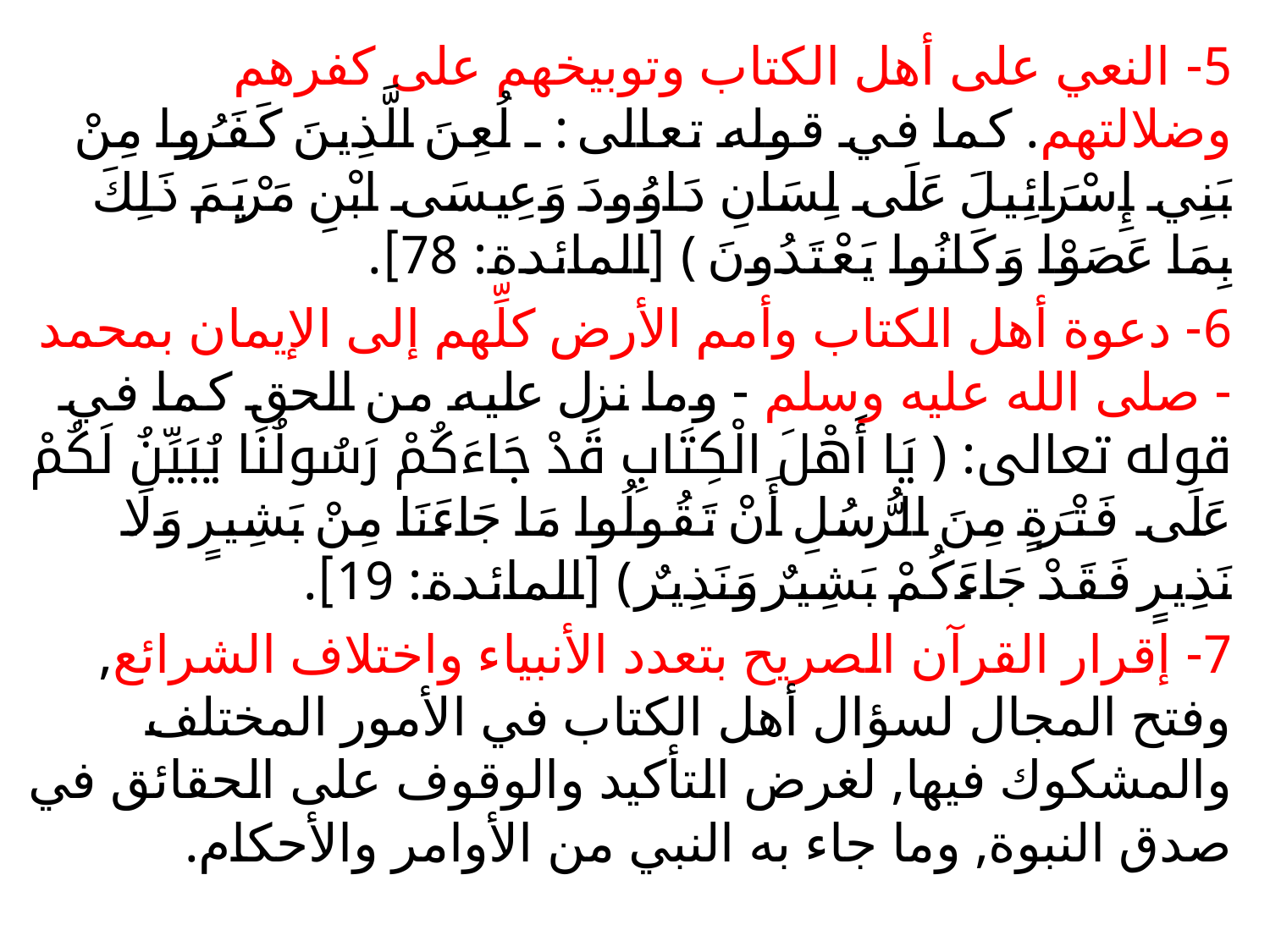

5- النعي على أهل الكتاب وتوبيخهم على كفرهم وضلالتهم. كما في قوله تعالى: ﴿ لُعِنَ الَّذِينَ كَفَرُوا مِنْ بَنِي إِسْرَائِيلَ عَلَى لِسَانِ دَاوُودَ وَعِيسَى ابْنِ مَرْيَمَ ذَلِكَ بِمَا عَصَوْا وَكَانُوا يَعْتَدُونَ ﴾ [المائدة: 78].
6- دعوة أهل الكتاب وأمم الأرض كلِّهم إلى الإيمان بمحمد - صلى الله عليه وسلم - وما نزل عليه من الحق كما في قوله تعالى: ﴿ يَا أَهْلَ الْكِتَابِ قَدْ جَاءَكُمْ رَسُولُنَا يُبَيِّنُ لَكُمْ عَلَى فَتْرَةٍ مِنَ الرُّسُلِ أَنْ تَقُولُوا مَا جَاءَنَا مِنْ بَشِيرٍ وَلَا نَذِيرٍ فَقَدْ جَاءَكُمْ بَشِيرٌ وَنَذِيرٌ ﴾ [المائدة: 19].
7- إقرار القرآن الصريح بتعدد الأنبياء واختلاف الشرائع, وفتح المجال لسؤال أهل الكتاب في الأمور المختلف والمشكوك فيها, لغرض التأكيد والوقوف على الحقائق في صدق النبوة, وما جاء به النبي من الأوامر والأحكام.